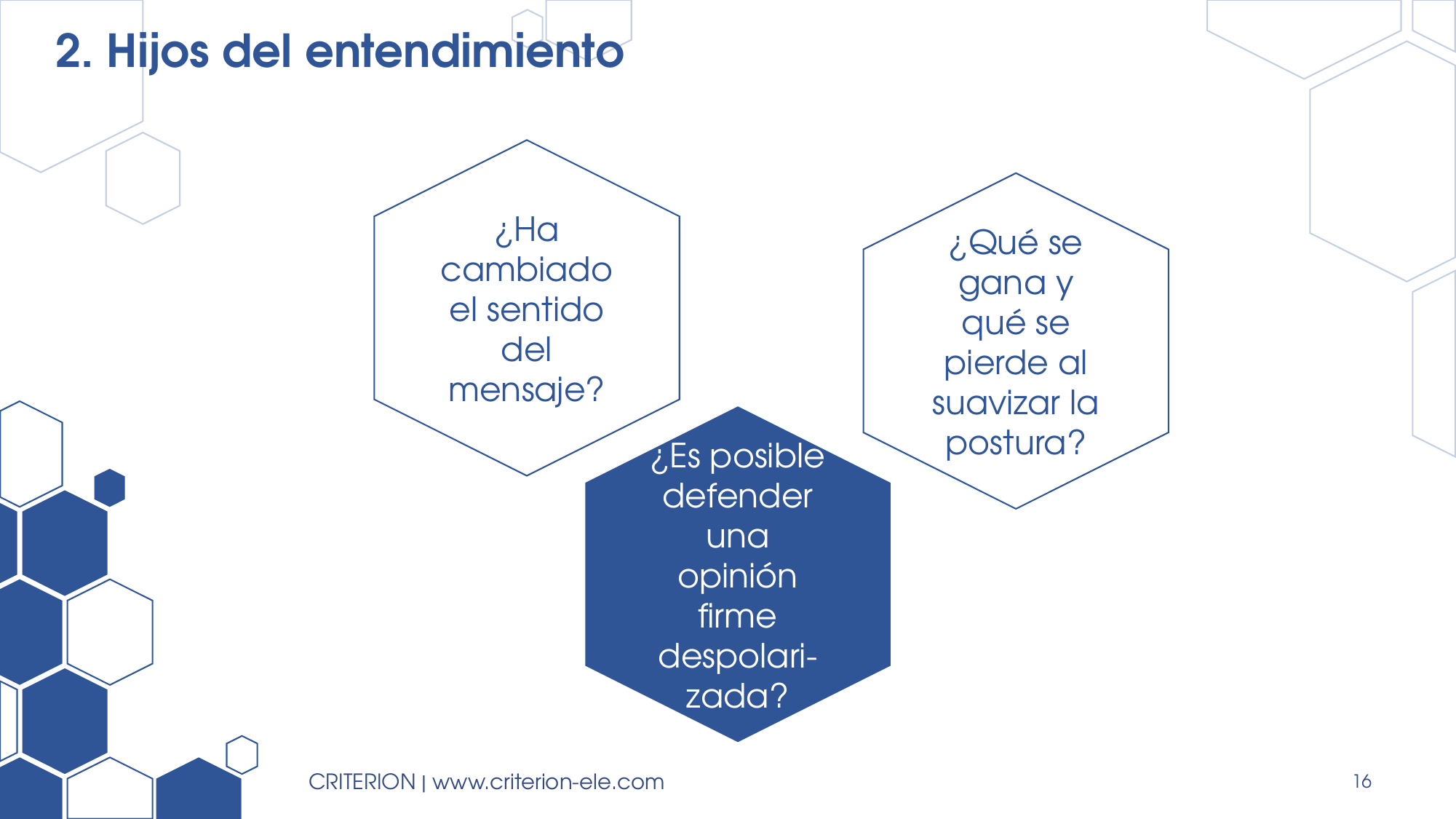

# 2. Hijos del entendimiento
¿Ha cambiado el sentido del mensaje?
¿Qué se gana y qué se pierde al suavizar la postura?
¿Es posible defender una opinión firme despolari-zada?
CRITERION | www.criterion-ele.com
16